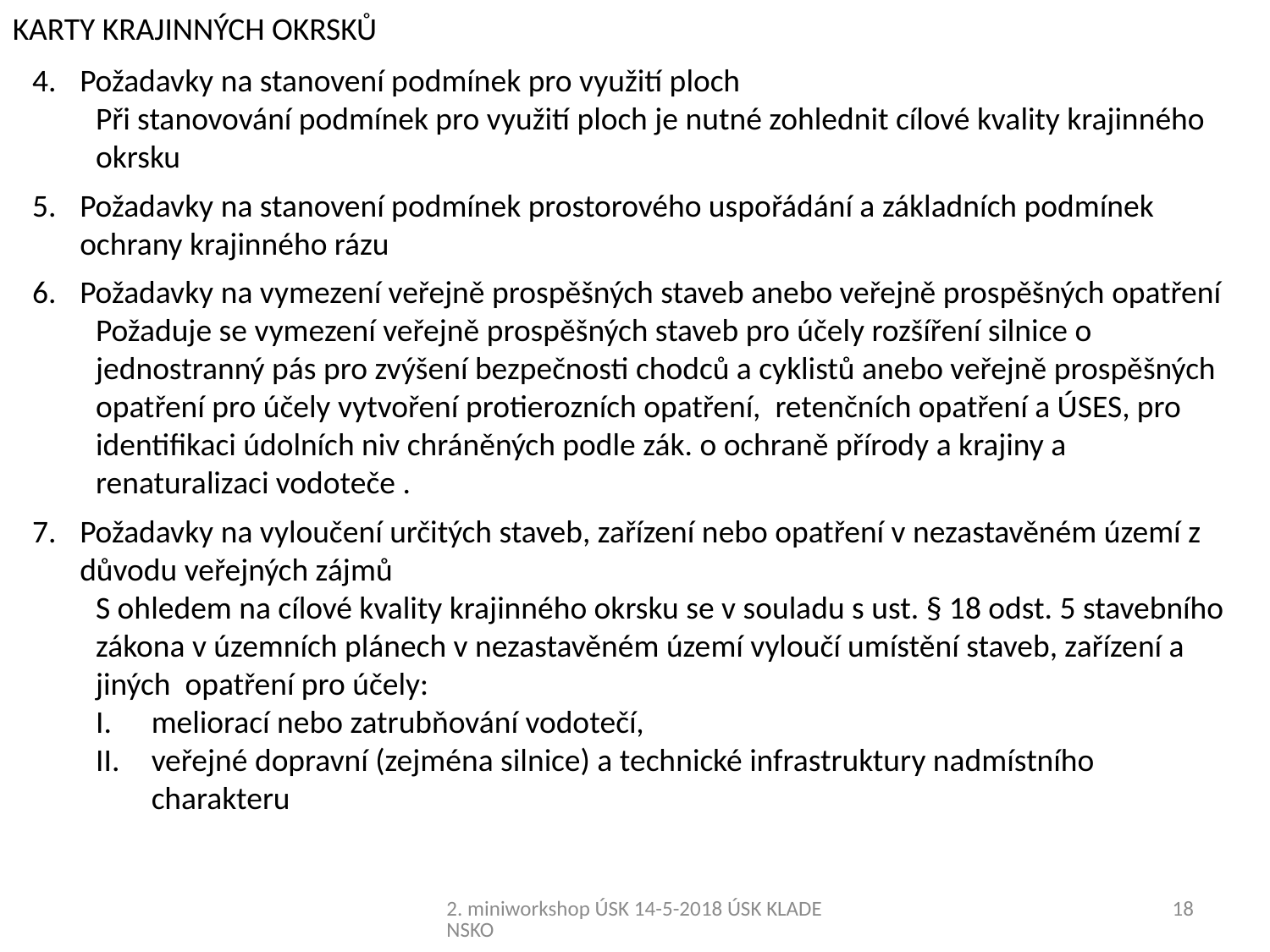

KARTY KRAJINNÝCH OKRSKŮ
Požadavky na stanovení podmínek pro využití ploch
Při stanovování podmínek pro využití ploch je nutné zohlednit cílové kvality krajinného okrsku
Požadavky na stanovení podmínek prostorového uspořádání a základních podmínek ochrany krajinného rázu
Požadavky na vymezení veřejně prospěšných staveb anebo veřejně prospěšných opatření
Požaduje se vymezení veřejně prospěšných staveb pro účely rozšíření silnice o jednostranný pás pro zvýšení bezpečnosti chodců a cyklistů anebo veřejně prospěšných opatření pro účely vytvoření protierozních opatření,  retenčních opatření a ÚSES, pro identifikaci údolních niv chráněných podle zák. o ochraně přírody a krajiny a renaturalizaci vodoteče .
Požadavky na vyloučení určitých staveb, zařízení nebo opatření v nezastavěném území z důvodu veřejných zájmů
S ohledem na cílové kvality krajinného okrsku se v souladu s ust. § 18 odst. 5 stavebního zákona v územních plánech v nezastavěném území vyloučí umístění staveb, zařízení a jiných  opatření pro účely:
meliorací nebo zatrubňování vodotečí,
veřejné dopravní (zejména silnice) a technické infrastruktury nadmístního charakteru
2. miniworkshop ÚSK 14-5-2018 ÚSK KLADENSKO
18